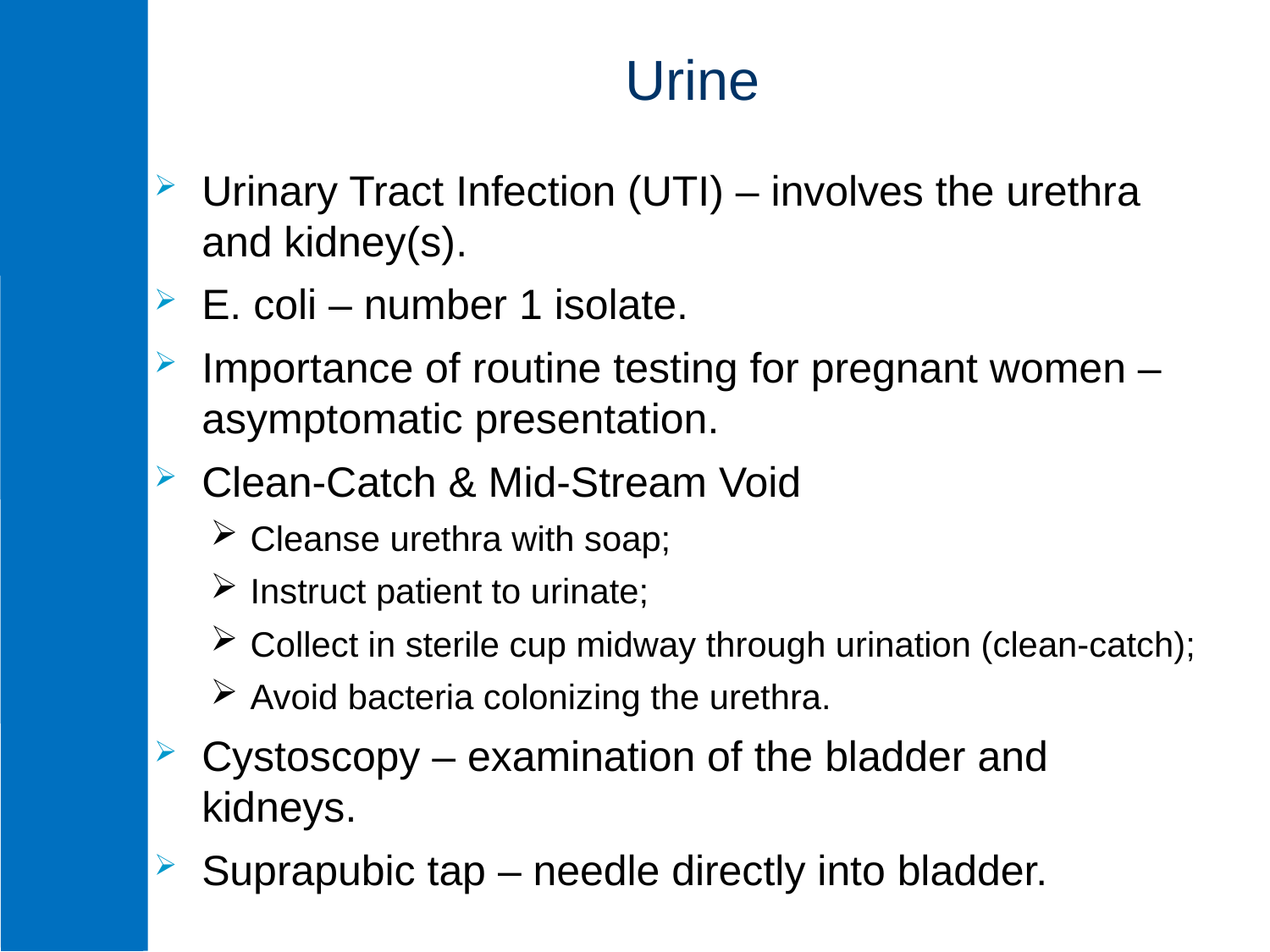

# Urine
Urinary Tract Infection (UTI) – involves the urethra and kidney(s).
E. coli – number 1 isolate.
Importance of routine testing for pregnant women – asymptomatic presentation.
Clean-Catch & Mid-Stream Void
Cleanse urethra with soap;
Instruct patient to urinate;
Collect in sterile cup midway through urination (clean-catch);
Avoid bacteria colonizing the urethra.
Cystoscopy – examination of the bladder and kidneys.
Suprapubic tap – needle directly into bladder.